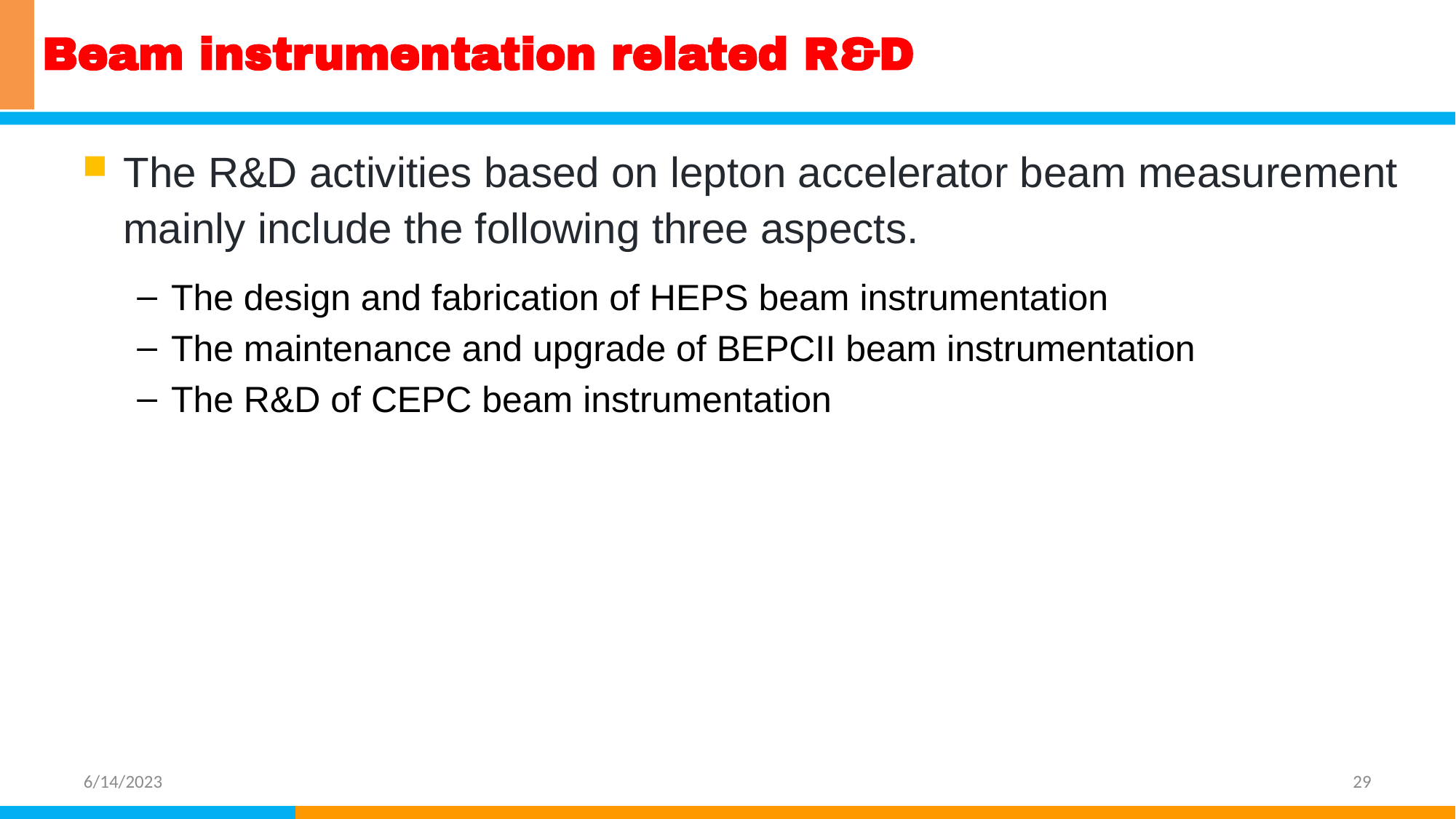

# Beam instrumentation related R&D
The R&D activities based on lepton accelerator beam measurement mainly include the following three aspects.
The design and fabrication of HEPS beam instrumentation
The maintenance and upgrade of BEPCII beam instrumentation
The R&D of CEPC beam instrumentation

6/14/2023
29